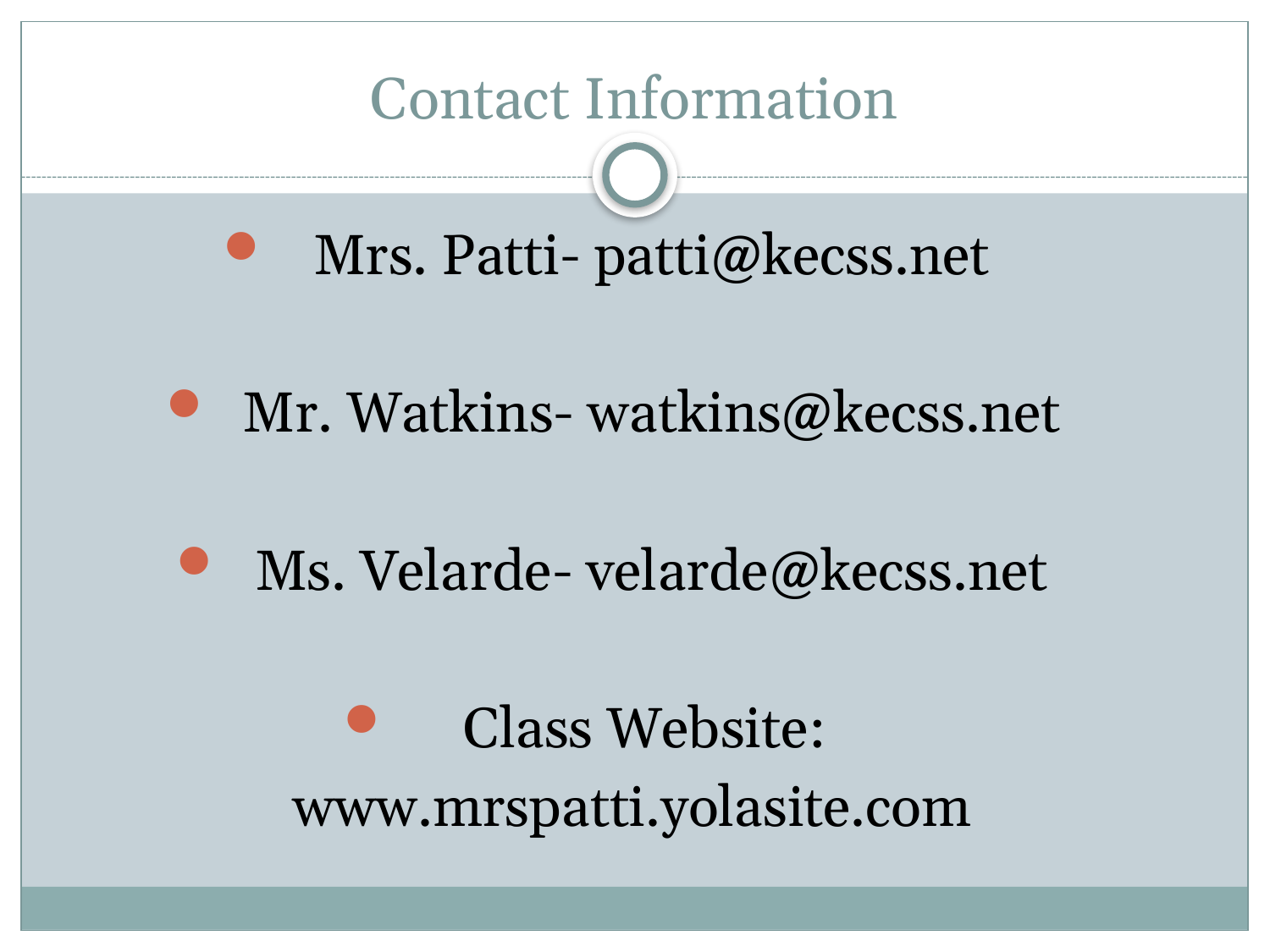

# Contact Information
Mrs. Patti- patti@kecss.net

Mr. Watkins- watkins@kecss.net

Ms. Velarde- velarde@kecss.net

Class Website:
www.mrspatti.yolasite.com